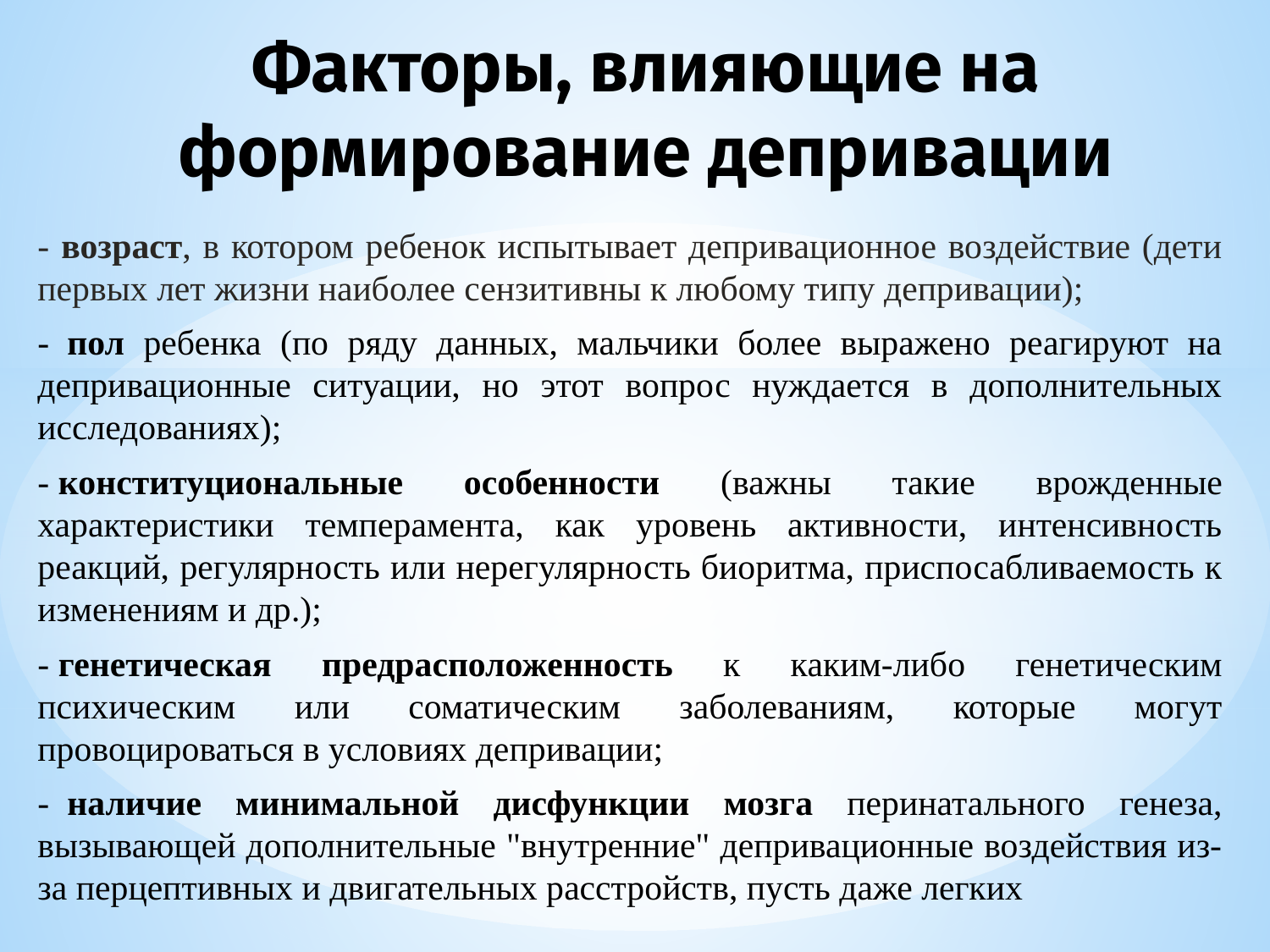

Факторы, влияющие на формирование депривации
- возраст, в котором ребенок испытывает депривационное воздействие (дети первых лет жизни наиболее сензитивны к любому типу депривации);
-  пол ребенка (по ряду данных, мальчики более выражено реагируют на депривационные ситуации, но этот вопрос нуждается в дополнительных исследованиях);
- конституциональные особенности (важны такие врожденные характеристики темперамента, как уровень активности, интенсивность реакций, регулярность или нерегулярность биоритма, приспосабливаемость к изменениям и др.);
- генетическая предрасположенность к каким-либо генетическим психическим или соматическим заболеваниям, которые могут провоцироваться в условиях депривации;
-  наличие минимальной дисфункции мозга перинатального генеза, вызывающей дополнительные "внутренние" депривационные воздействия из-за перцептивных и двигательных расстройств, пусть даже легких